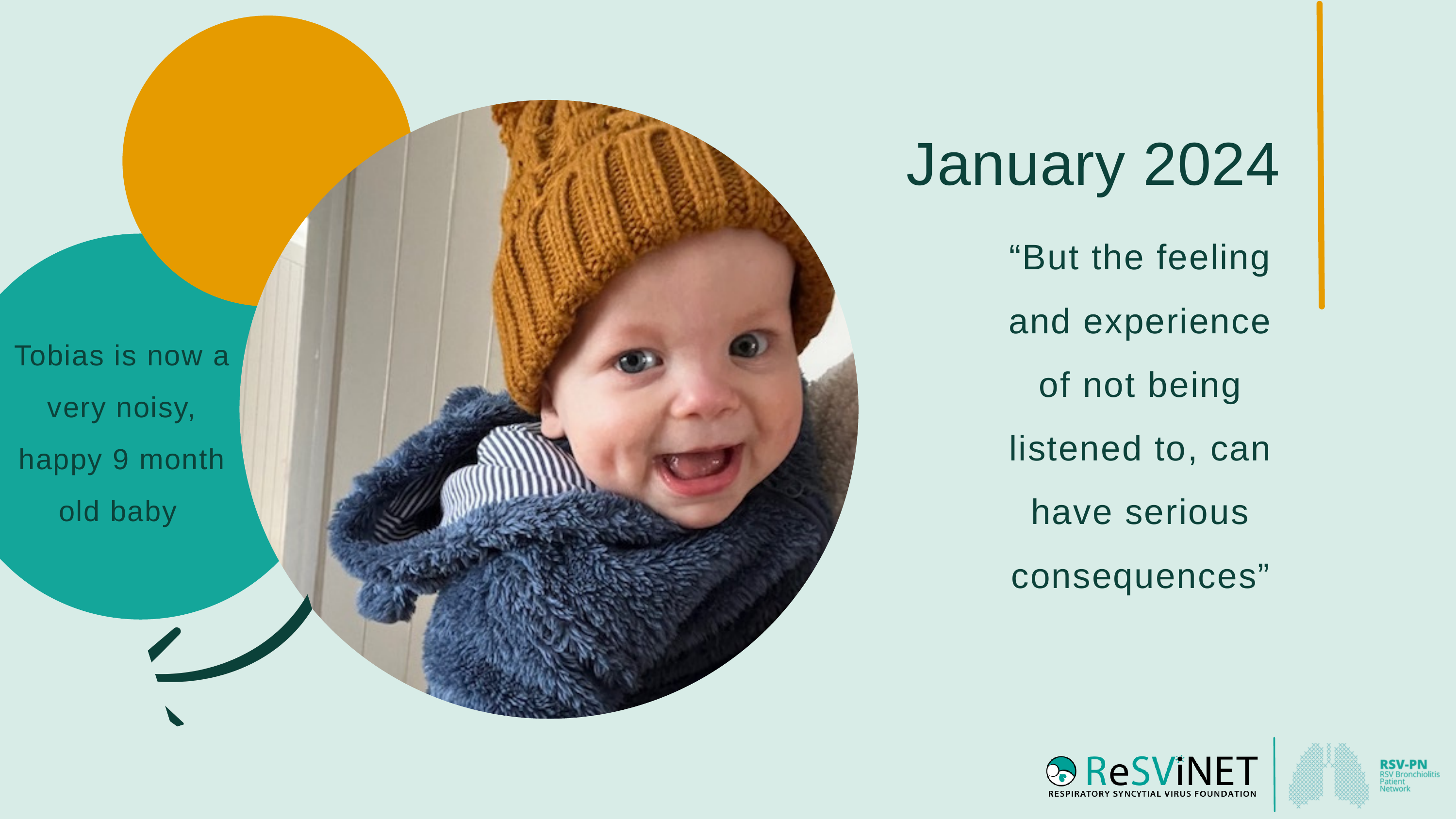

January 2024
“But the feeling and experience of not being listened to, can have serious consequences”

Tobias is now a very noisy, happy 9 month old baby